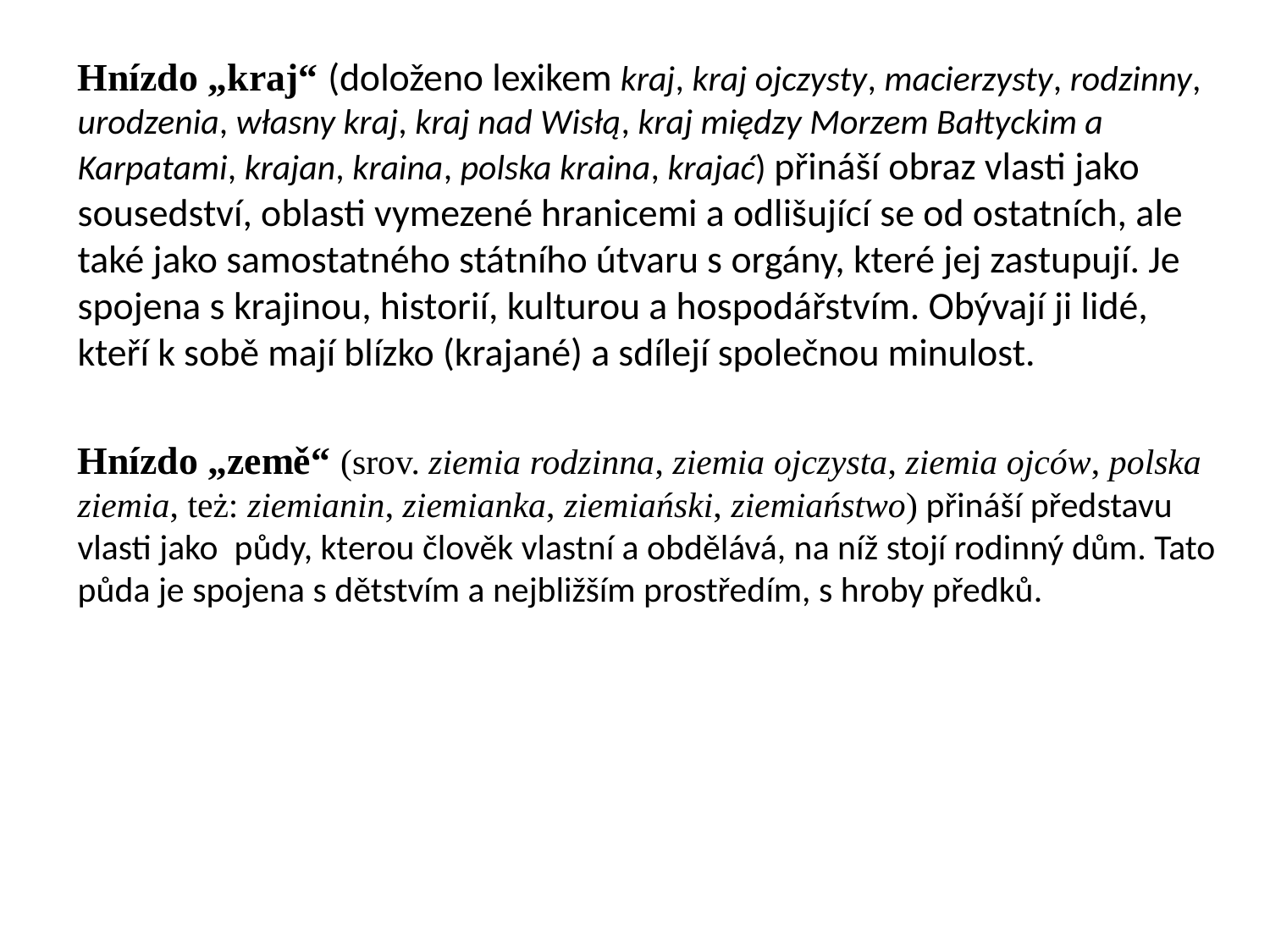

Hnízdo „kraj“ (doloženo lexikem kraj, kraj ojczysty, macierzysty, rodzinny, urodzenia, własny kraj, kraj nad Wisłą, kraj między Morzem Bałtyckim a Karpatami, krajan, kraina, polska kraina, krajać) přináší obraz vlasti jako sousedství, oblasti vymezené hranicemi a odlišující se od ostatních, ale také jako samostatného státního útvaru s orgány, které jej zastupují. Je spojena s krajinou, historií, kulturou a hospodářstvím. Obývají ji lidé, kteří k sobě mají blízko (krajané) a sdílejí společnou minulost.

Hnízdo „země“ (srov. ziemia rodzinna, ziemia ojczysta, ziemia ojców, polska ziemia, też: ziemianin, ziemianka, ziemiański, ziemiaństwo) přináší představu vlasti jako  půdy, kterou člověk vlastní a obdělává, na níž stojí rodinný dům. Tato půda je spojena s dětstvím a nejbližším prostředím, s hroby předků.